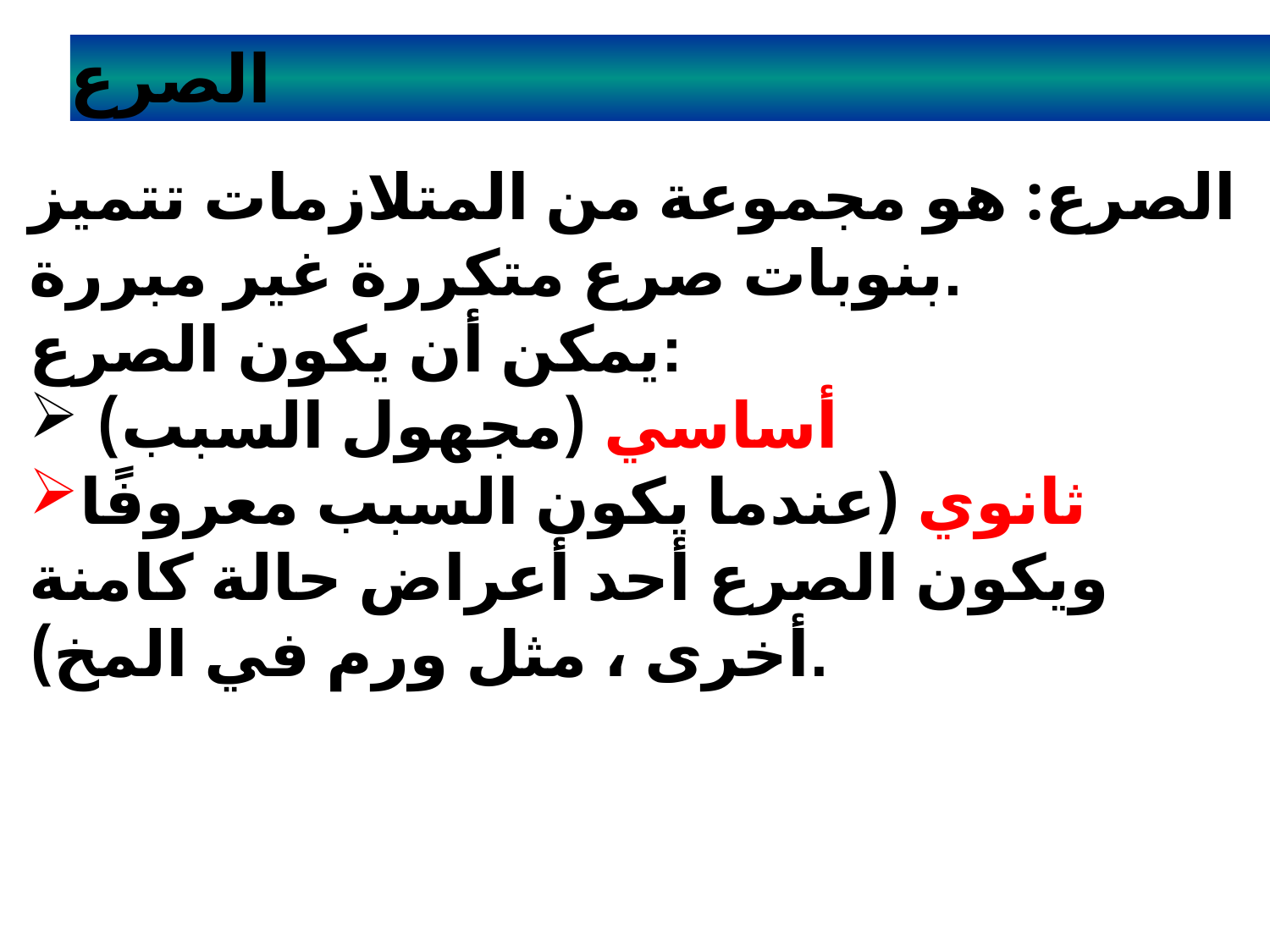

# الصرع
الصرع: هو مجموعة من المتلازمات تتميز بنوبات صرع متكررة غير مبررة.
يمكن أن يكون الصرع:
 أساسي (مجهول السبب)
ثانوي (عندما يكون السبب معروفًا ويكون الصرع أحد أعراض حالة كامنة أخرى ، مثل ورم في المخ).